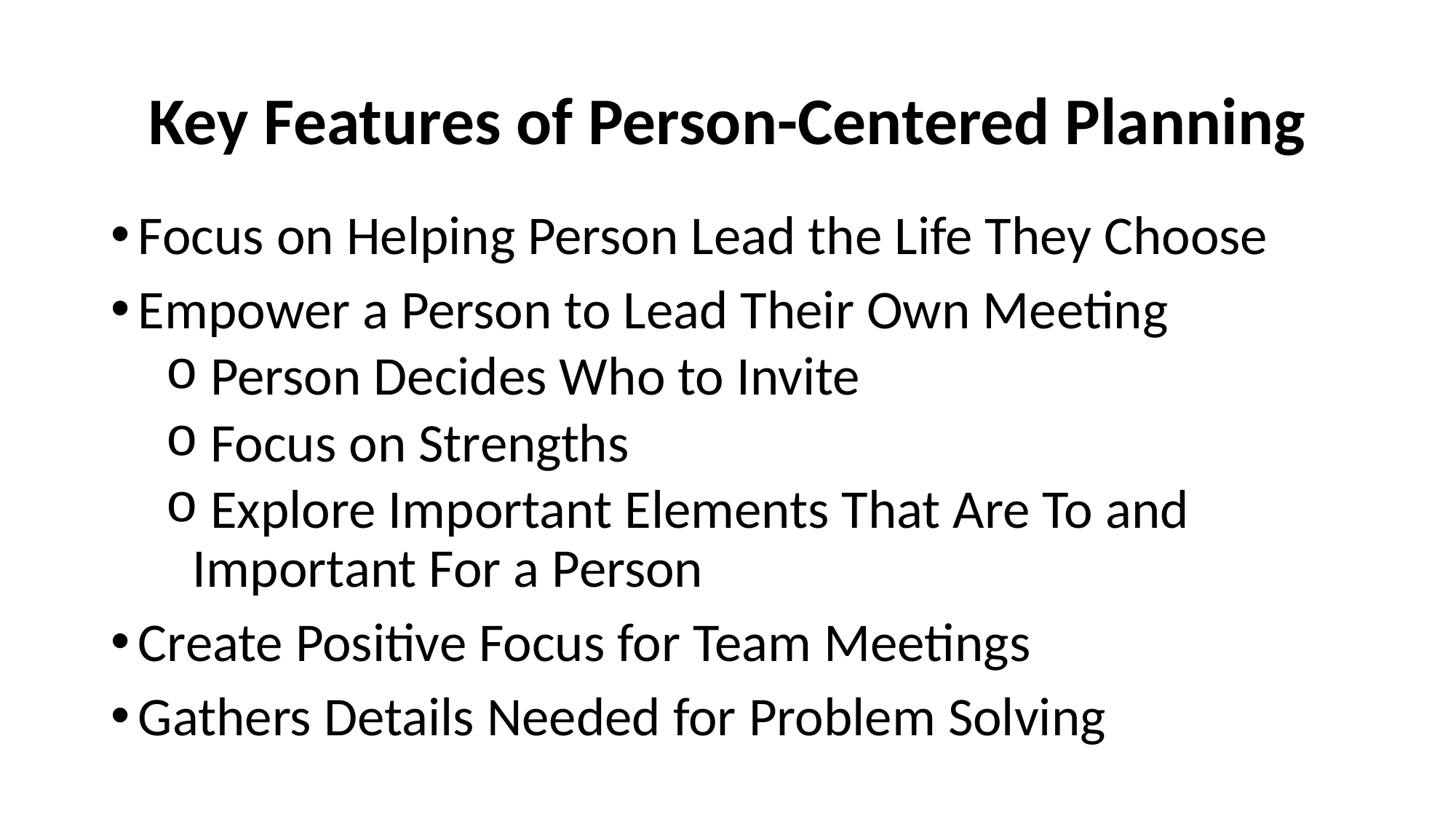

# Key Features of Person-Centered Planning
Focus on Helping Person Lead the Life They Choose
Empower a Person to Lead Their Own Meeting
 Person Decides Who to Invite
 Focus on Strengths
 Explore Important Elements That Are To and Important For a Person
Create Positive Focus for Team Meetings
Gathers Details Needed for Problem Solving